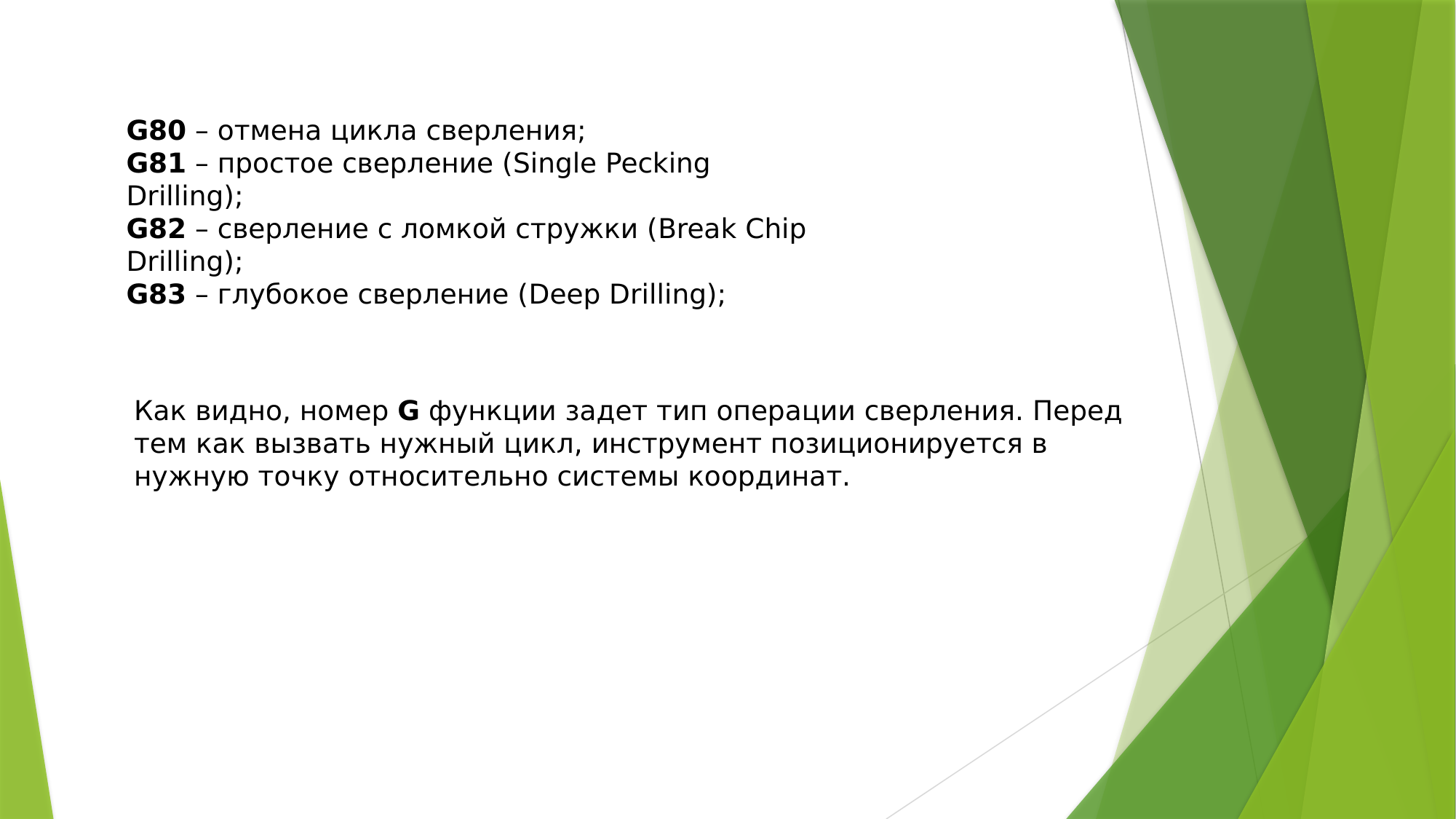

G80 – отмена цикла сверления;
G81 – простое сверление (Single Pecking Drilling);
G82 – сверление с ломкой стружки (Break Chip Drilling);
G83 – глубокое сверление (Deep Drilling);
Как видно, номер G функции задет тип операции сверления. Перед тем как вызвать нужный цикл, инструмент позиционируется в нужную точку относительно системы координат.